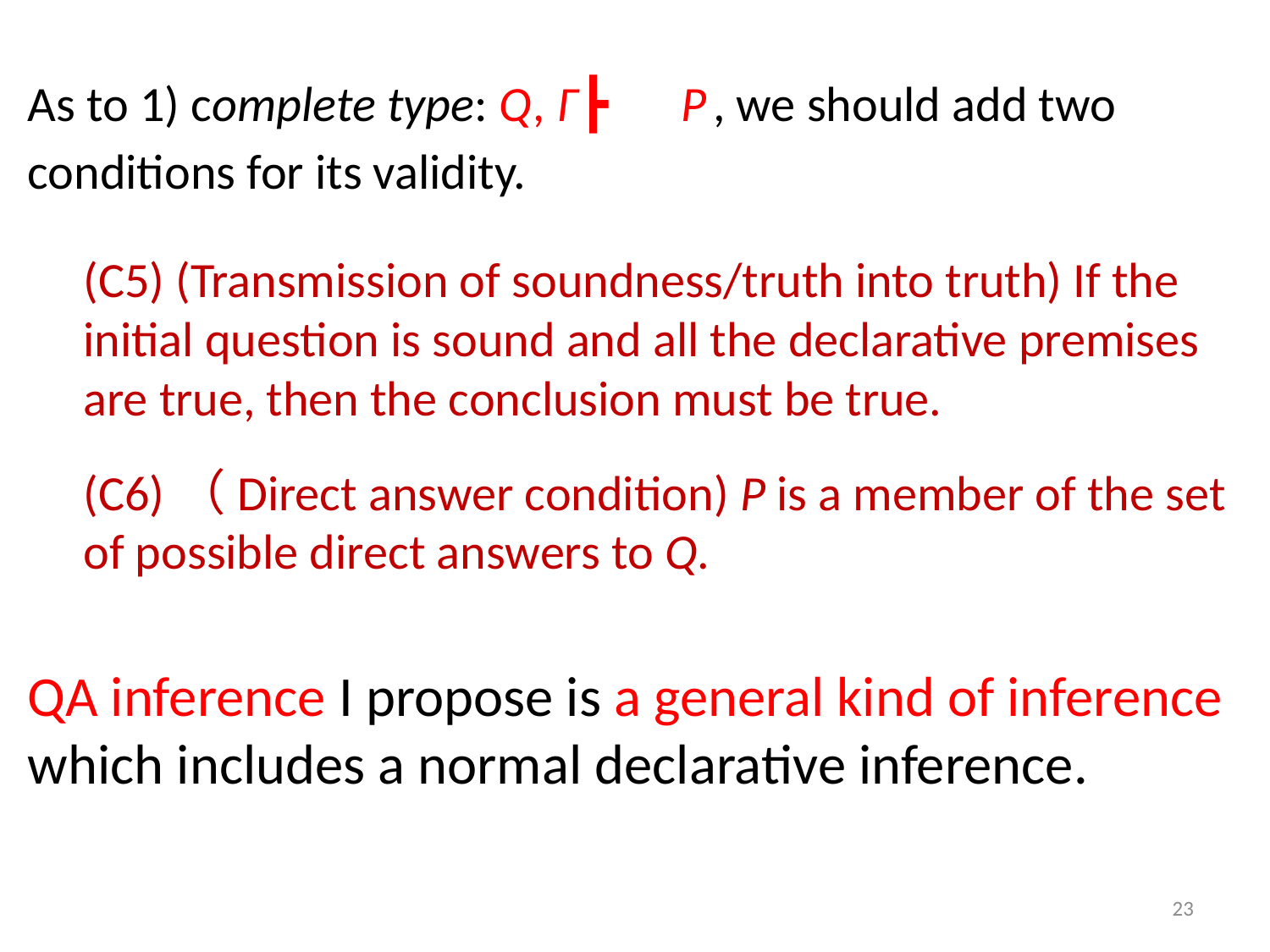

As to 1) complete type: Q, Γ┣　P , we should add two conditions for its validity.

(C5) (Transmission of soundness/truth into truth) If the initial question is sound and all the declarative premises are true, then the conclusion must be true.

(C6)（Direct answer condition) P is a member of the set of possible direct answers to Q.

QA inference I propose is a general kind of inference which includes a normal declarative inference.

23